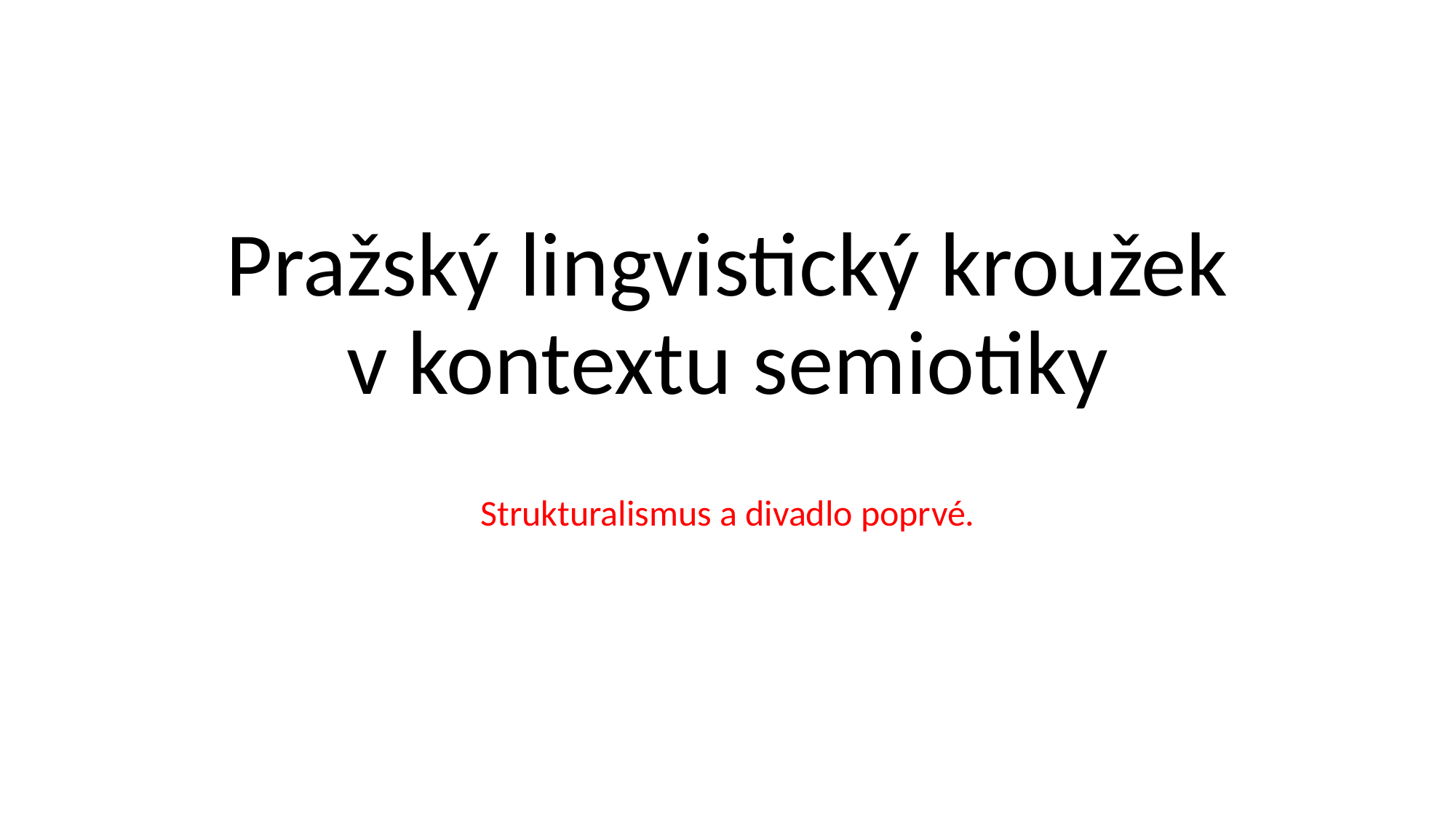

# Pražský lingvistický kroužek v kontextu semiotiky

Strukturalismus a divadlo poprvé.